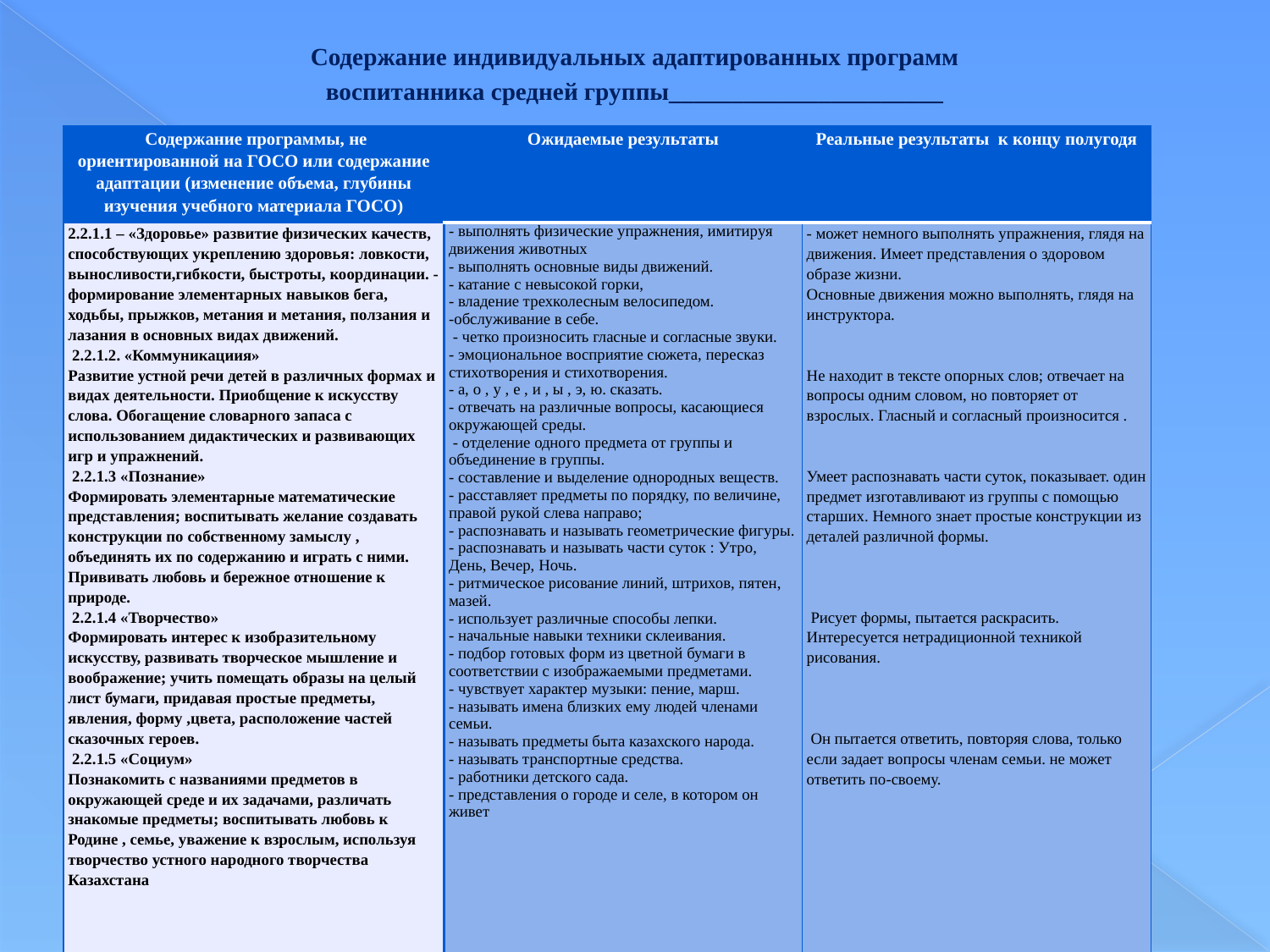

Содержание индивидуальных адаптированных программ
воспитанника средней группы______________________

| Содержание программы, не ориентированной на ГОСО или содержание адаптации (изменение объема, глубины изучения учебного материала ГОСО) | Ожидаемые результаты | Реальные результаты к концу полугодя |
| --- | --- | --- |
| 2.2.1.1 – «Здоровье» развитие физических качеств, способствующих укреплению здоровья: ловкости, выносливости,гибкости, быстроты, координации. - формирование элементарных навыков бега, ходьбы, прыжков, метания и метания, ползания и лазания в основных видах движений.  2.2.1.2. «Коммуникациия» Развитие устной речи детей в различных формах и видах деятельности. Приобщение к искусству слова. Обогащение словарного запаса с использованием дидактических и развивающих игр и упражнений.  2.2.1.3 «Познание» Формировать элементарные математические представления; воспитывать желание создавать конструкции по собственному замыслу , объединять их по содержанию и играть с ними. Прививать любовь и бережное отношение к природе.  2.2.1.4 «Творчество» Формировать интерес к изобразительному искусству, развивать творческое мышление и воображение; учить помещать образы на целый лист бумаги, придавая простые предметы, явления, форму ,цвета, расположение частей сказочных героев.  2.2.1.5 «Социум» Познакомить с названиями предметов в окружающей среде и их задачами, различать знакомые предметы; воспитывать любовь к Родине , семье, уважение к взрослым, используя творчество устного народного творчества Казахстана | - выполнять физические упражнения, имитируя движения животных - выполнять основные виды движений. - катание с невысокой горки, - владение трехколесным велосипедом. -обслуживание в себе.  - четко произносить гласные и согласные звуки. - эмоциональное восприятие сюжета, пересказ стихотворения и стихотворения. - а, о , у , е , и , ы , э, ю. сказать. - отвечать на различные вопросы, касающиеся окружающей среды.  - отделение одного предмета от группы и объединение в группы. - составление и выделение однородных веществ. - расставляет предметы по порядку, по величине, правой рукой слева направо; - распознавать и называть геометрические фигуры. - распознавать и называть части суток : Утро, День, Вечер, Ночь. - ритмическое рисование линий, штрихов, пятен, мазей. - использует различные способы лепки. - начальные навыки техники склеивания. - подбор готовых форм из цветной бумаги в соответствии с изображаемыми предметами. - чувствует характер музыки: пение, марш. - называть имена близких ему людей членами семьи. - называть предметы быта казахского народа. - называть транспортные средства. - работники детского сада. - представления о городе и селе, в котором он живет | - может немного выполнять упражнения, глядя на движения. Имеет представления о здоровом образе жизни. Основные движения можно выполнять, глядя на инструктора.     Не находит в тексте опорных слов; отвечает на вопросы одним словом, но повторяет от взрослых. Гласный и согласный произносится .     Умеет распознавать части суток, показывает. один предмет изготавливают из группы с помощью старших. Немного знает простые конструкции из деталей различной формы.        Рисует формы, пытается раскрасить. Интересуется нетрадиционной техникой рисования.        Он пытается ответить, повторяя слова, только если задает вопросы членам семьи. не может ответить по-своему. |